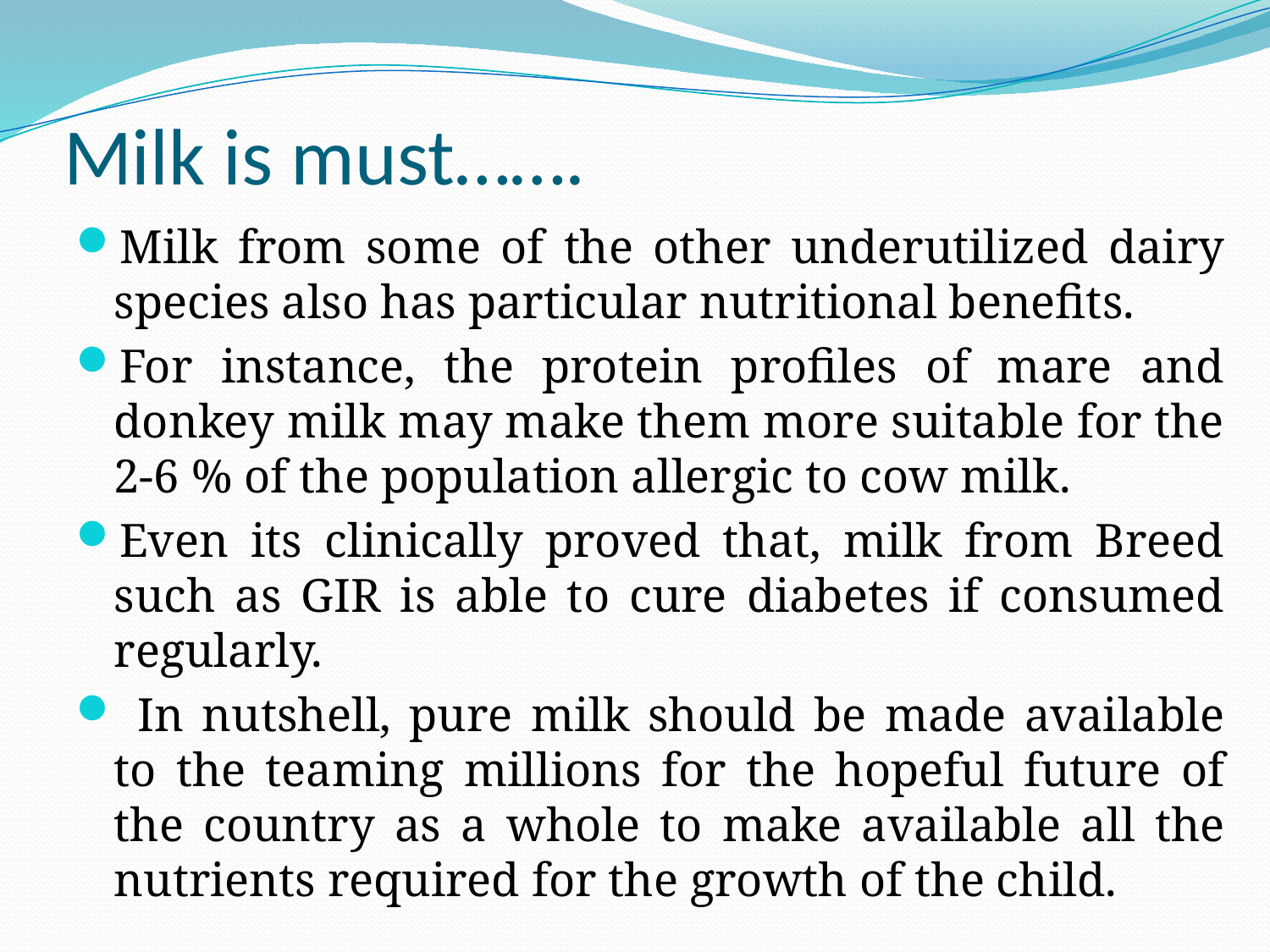

# Milk is must…….
Milk from some of the other underutilized dairy species also has particular nutritional benefits.
For instance, the protein profiles of mare and donkey milk may make them more suitable for the 2-6 % of the population allergic to cow milk.
Even its clinically proved that, milk from Breed such as GIR is able to cure diabetes if consumed regularly.
 In nutshell, pure milk should be made available to the teaming millions for the hopeful future of the country as a whole to make available all the nutrients required for the growth of the child.